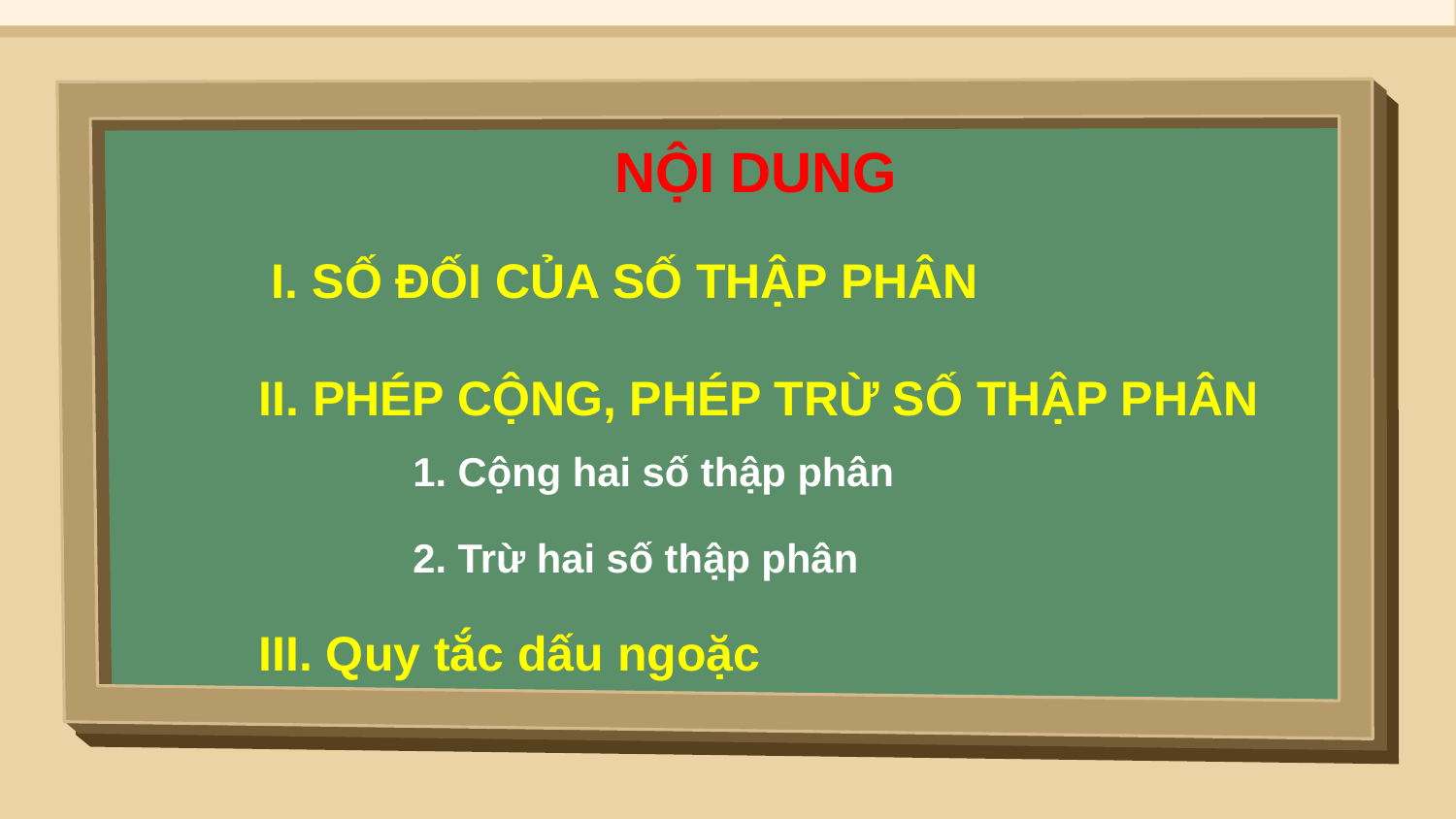

NỘI DUNG
I. SỐ ĐỐI CỦA SỐ THẬP PHÂN
II. PHÉP CỘNG, PHÉP TRỪ SỐ THẬP PHÂN
1. Cộng hai số thập phân
2. Trừ hai số thập phân
III. Quy tắc dấu ngoặc